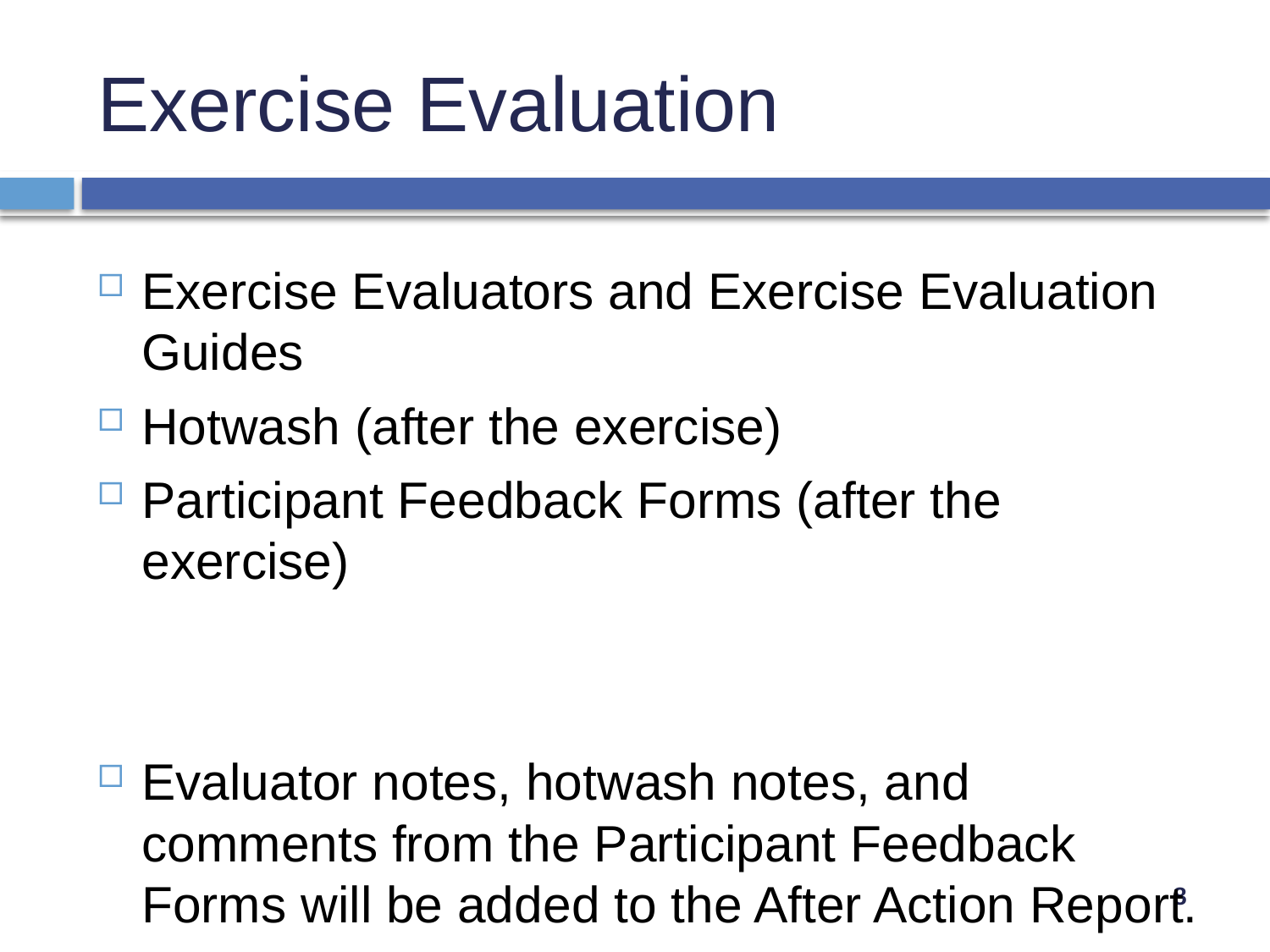

# Exercise Evaluation
Exercise Evaluators and Exercise Evaluation Guides
Hotwash (after the exercise)
Participant Feedback Forms (after the exercise)

Evaluator notes, hotwash notes, and comments from the Participant Feedback Forms will be added to the After Action Report.
8